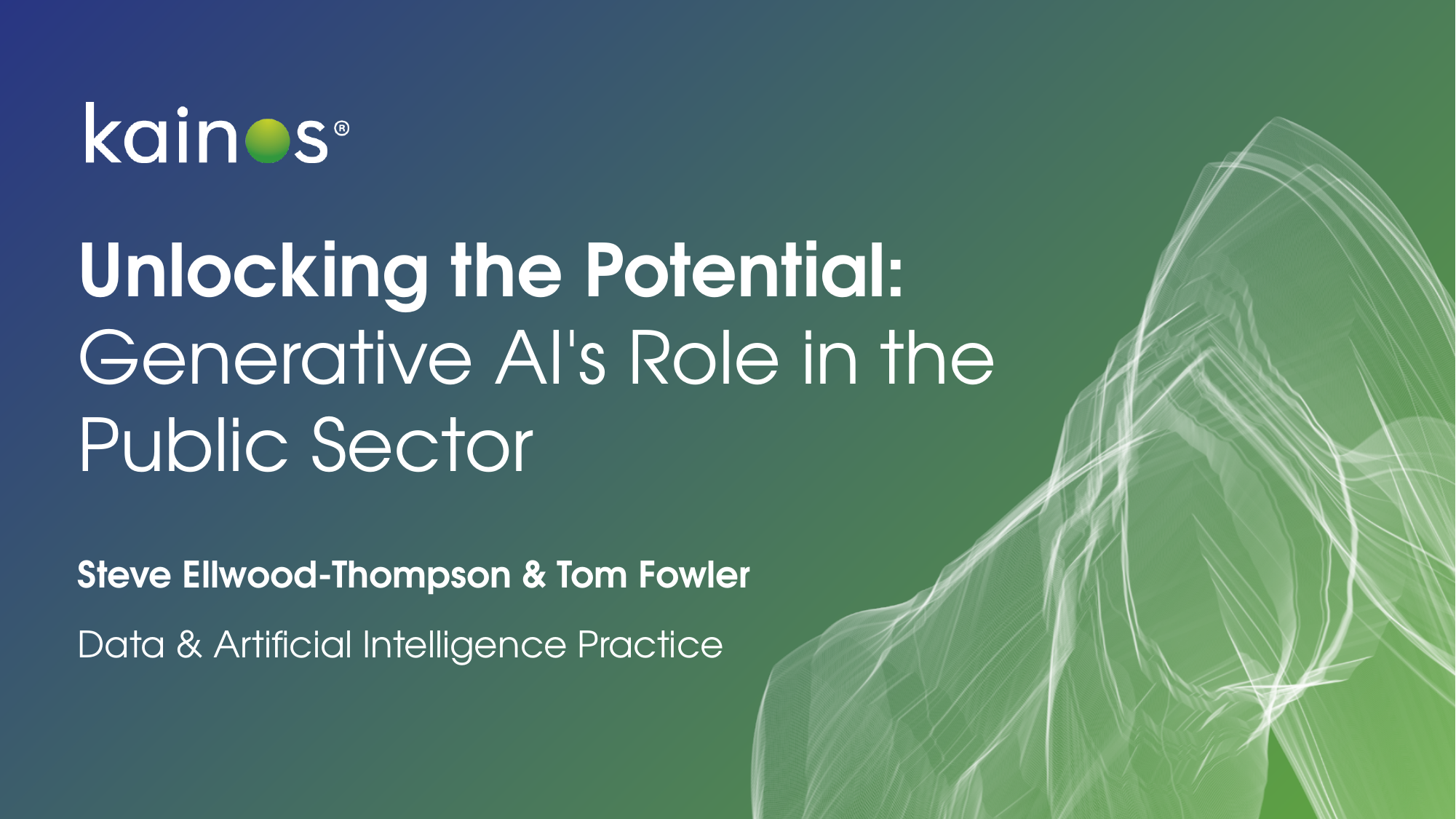

# Unlocking the Potential: Generative AI's Role in the Public Sector
Steve Ellwood-Thompson & Tom Fowler
Data & Artificial Intelligence Practice